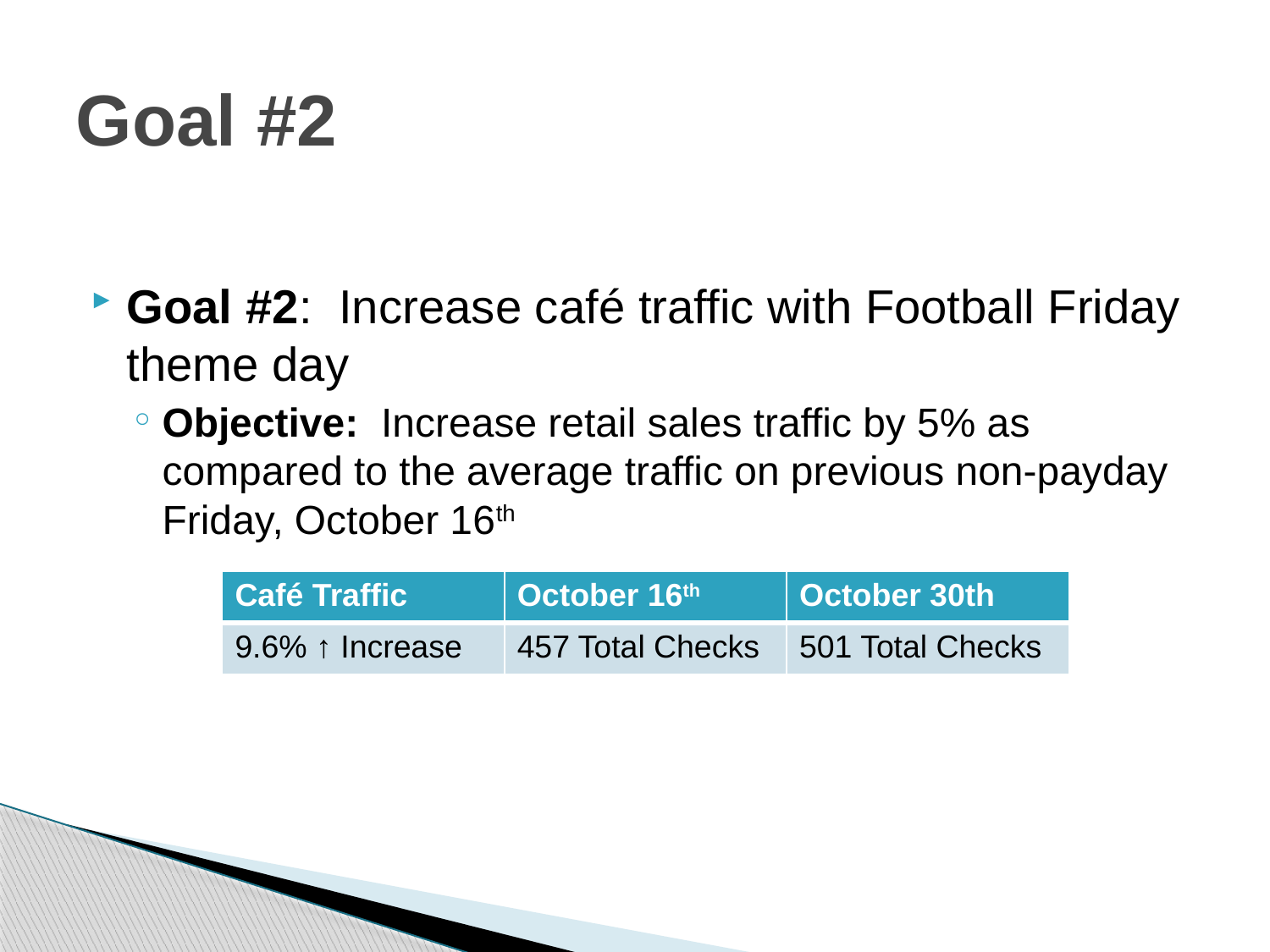

# Goal #2

Goal #2:  Increase café traffic with Football Friday theme day
Objective:  Increase retail sales traffic by 5% as compared to the average traffic on previous non-payday Friday, October 16th
| Café Traffic | October 16th | October 30th |
| --- | --- | --- |
| 9.6% ↑ Increase | 457 Total Checks | 501 Total Checks |